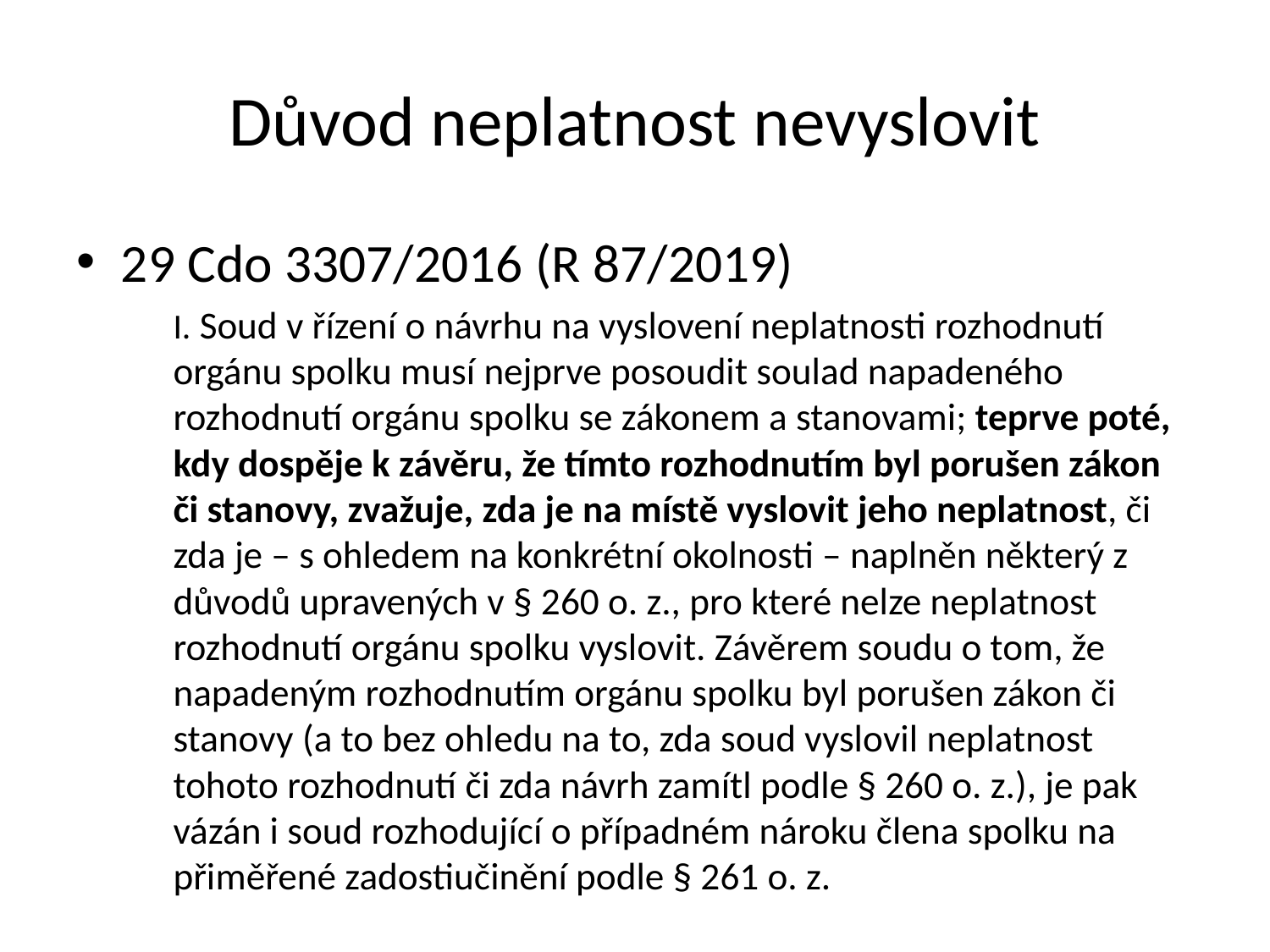

Důvod neplatnost nevyslovit
29 Cdo 3307/2016 (R 87/2019)
	I. Soud v řízení o návrhu na vyslovení neplatnosti rozhodnutí orgánu spolku musí nejprve posoudit soulad napadeného rozhodnutí orgánu spolku se zákonem a stanovami; teprve poté, kdy dospěje k závěru, že tímto rozhodnutím byl porušen zákon či stanovy, zvažuje, zda je na místě vyslovit jeho neplatnost, či zda je – s ohledem na konkrétní okolnosti – naplněn některý z důvodů upravených v § 260 o. z., pro které nelze neplatnost rozhodnutí orgánu spolku vyslovit. Závěrem soudu o tom, že napadeným rozhodnutím orgánu spolku byl porušen zákon či stanovy (a to bez ohledu na to, zda soud vyslovil neplatnost tohoto rozhodnutí či zda návrh zamítl podle § 260 o. z.), je pak vázán i soud rozhodující o případném nároku člena spolku na přiměřené zadostiučinění podle § 261 o. z.